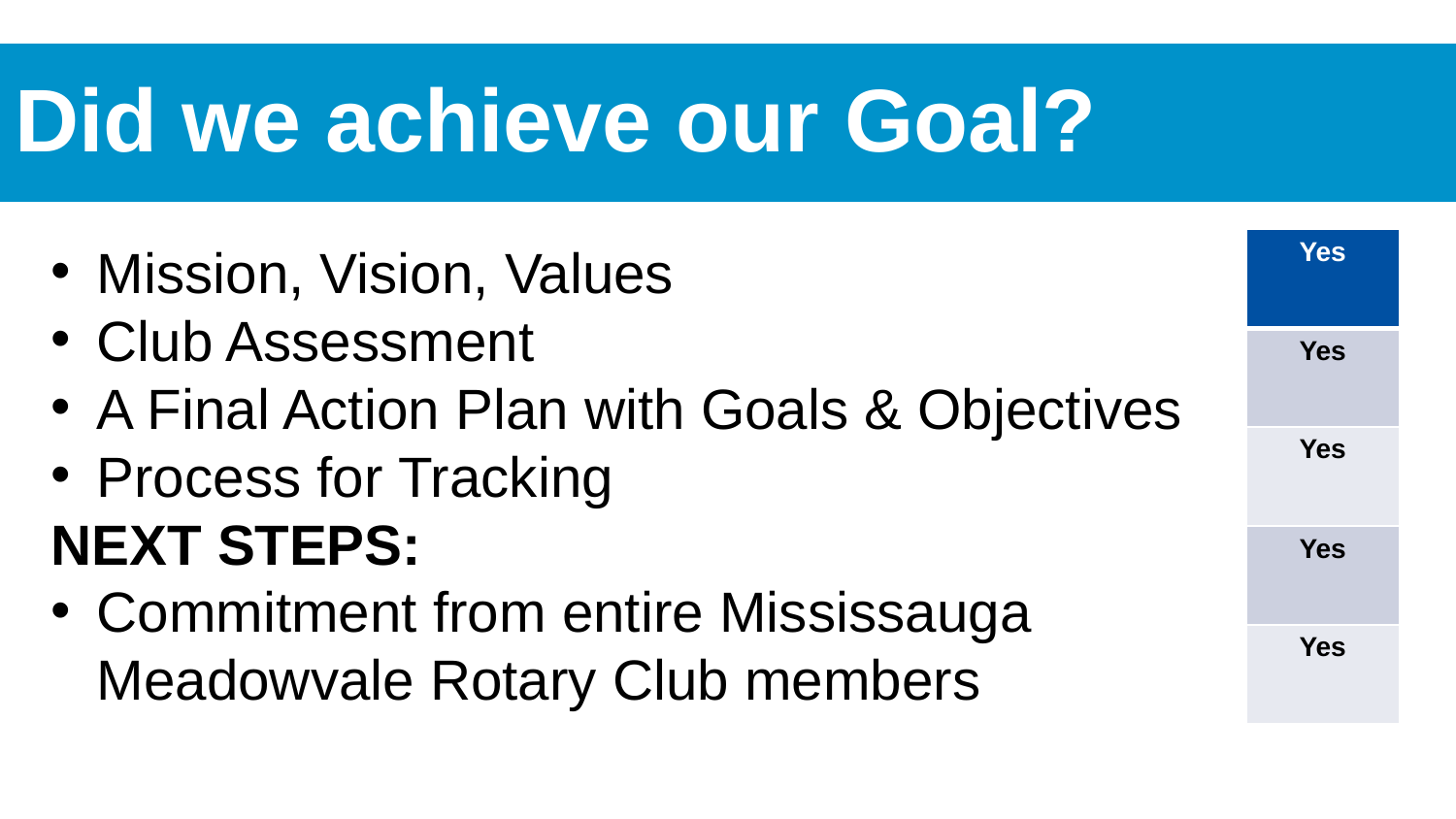

# Did we achieve our Goal?
| Yes |
| --- |
| Yes |
| Yes |
| Yes |
| Yes |
Mission, Vision, Values
Club Assessment
A Final Action Plan with Goals & Objectives
Process for Tracking
NEXT STEPS:
Commitment from entire Mississauga Meadowvale Rotary Club members